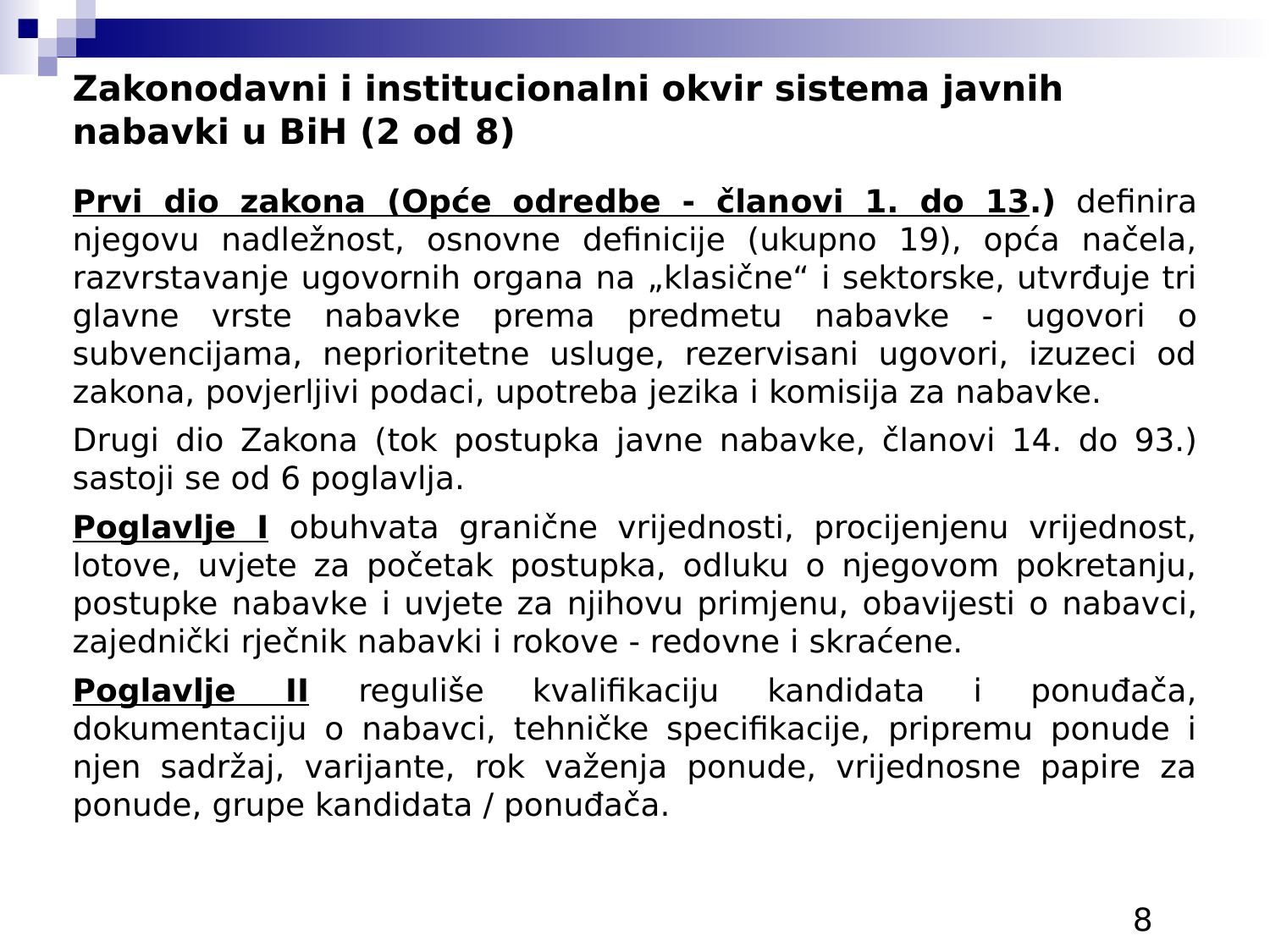

Zakonodavni i institucionalni okvir sistema javnih nabavki u BiH (2 od 8)
Prvi dio zakona (Opće odredbe - članovi 1. do 13.) definira njegovu nadležnost, osnovne definicije (ukupno 19), opća načela, razvrstavanje ugovornih organa na „klasične“ i sektorske, utvrđuje tri glavne vrste nabavke prema predmetu nabavke - ugovori o subvencijama, neprioritetne usluge, rezervisani ugovori, izuzeci od zakona, povjerljivi podaci, upotreba jezika i komisija za nabavke.
Drugi dio Zakona (tok postupka javne nabavke, članovi 14. do 93.) sastoji se od 6 poglavlja.
Poglavlje I obuhvata granične vrijednosti, procijenjenu vrijednost, lotove, uvjete za početak postupka, odluku o njegovom pokretanju, postupke nabavke i uvjete za njihovu primjenu, obavijesti o nabavci, zajednički rječnik nabavki i rokove - redovne i skraćene.
Poglavlje II reguliše kvalifikaciju kandidata i ponuđača, dokumentaciju o nabavci, tehničke specifikacije, pripremu ponude i njen sadržaj, varijante, rok važenja ponude, vrijednosne papire za ponude, grupe kandidata / ponuđača.